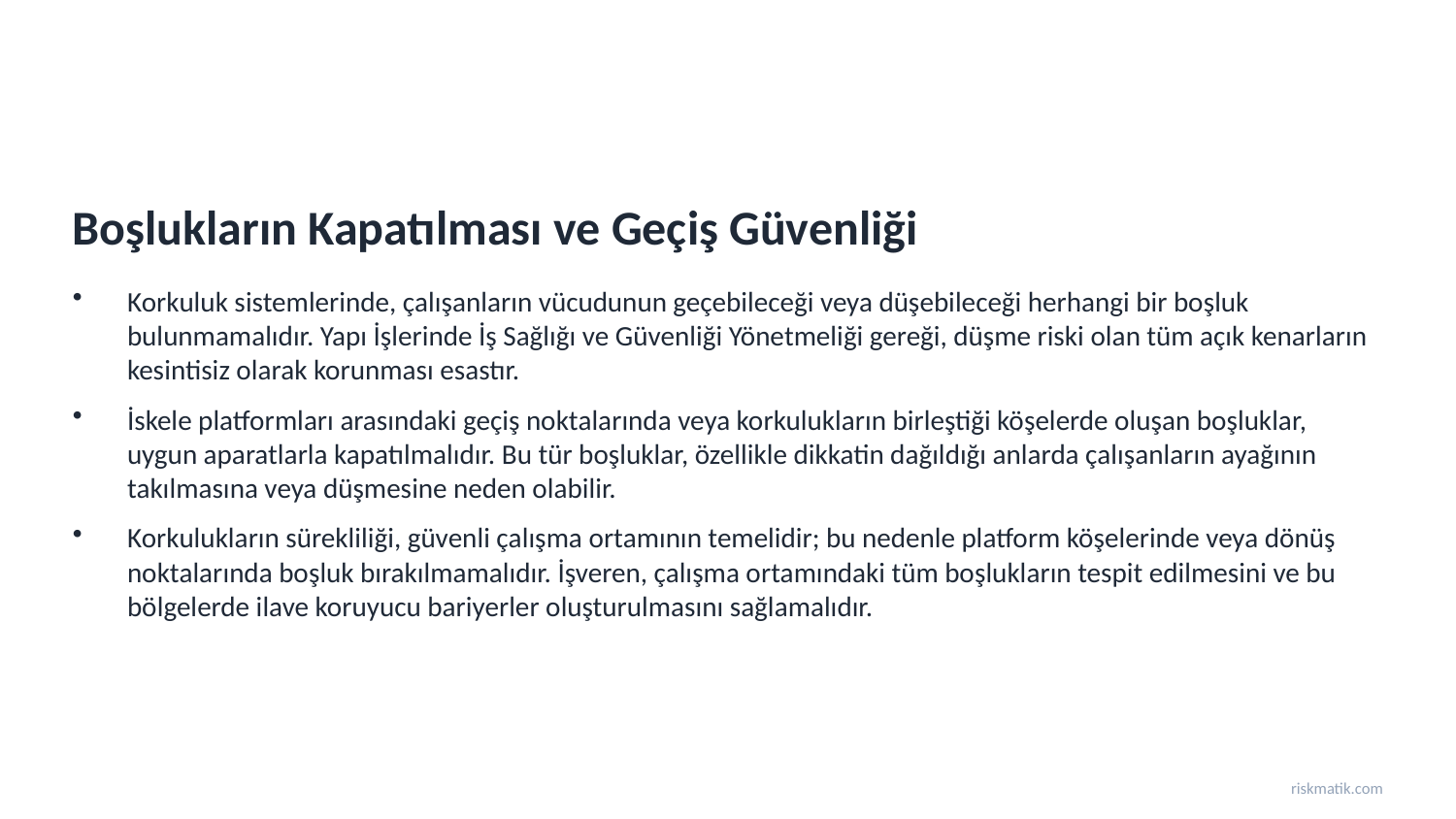

Boşlukların Kapatılması ve Geçiş Güvenliği
Korkuluk sistemlerinde, çalışanların vücudunun geçebileceği veya düşebileceği herhangi bir boşluk bulunmamalıdır. Yapı İşlerinde İş Sağlığı ve Güvenliği Yönetmeliği gereği, düşme riski olan tüm açık kenarların kesintisiz olarak korunması esastır.
İskele platformları arasındaki geçiş noktalarında veya korkulukların birleştiği köşelerde oluşan boşluklar, uygun aparatlarla kapatılmalıdır. Bu tür boşluklar, özellikle dikkatin dağıldığı anlarda çalışanların ayağının takılmasına veya düşmesine neden olabilir.
Korkulukların sürekliliği, güvenli çalışma ortamının temelidir; bu nedenle platform köşelerinde veya dönüş noktalarında boşluk bırakılmamalıdır. İşveren, çalışma ortamındaki tüm boşlukların tespit edilmesini ve bu bölgelerde ilave koruyucu bariyerler oluşturulmasını sağlamalıdır.
riskmatik.com